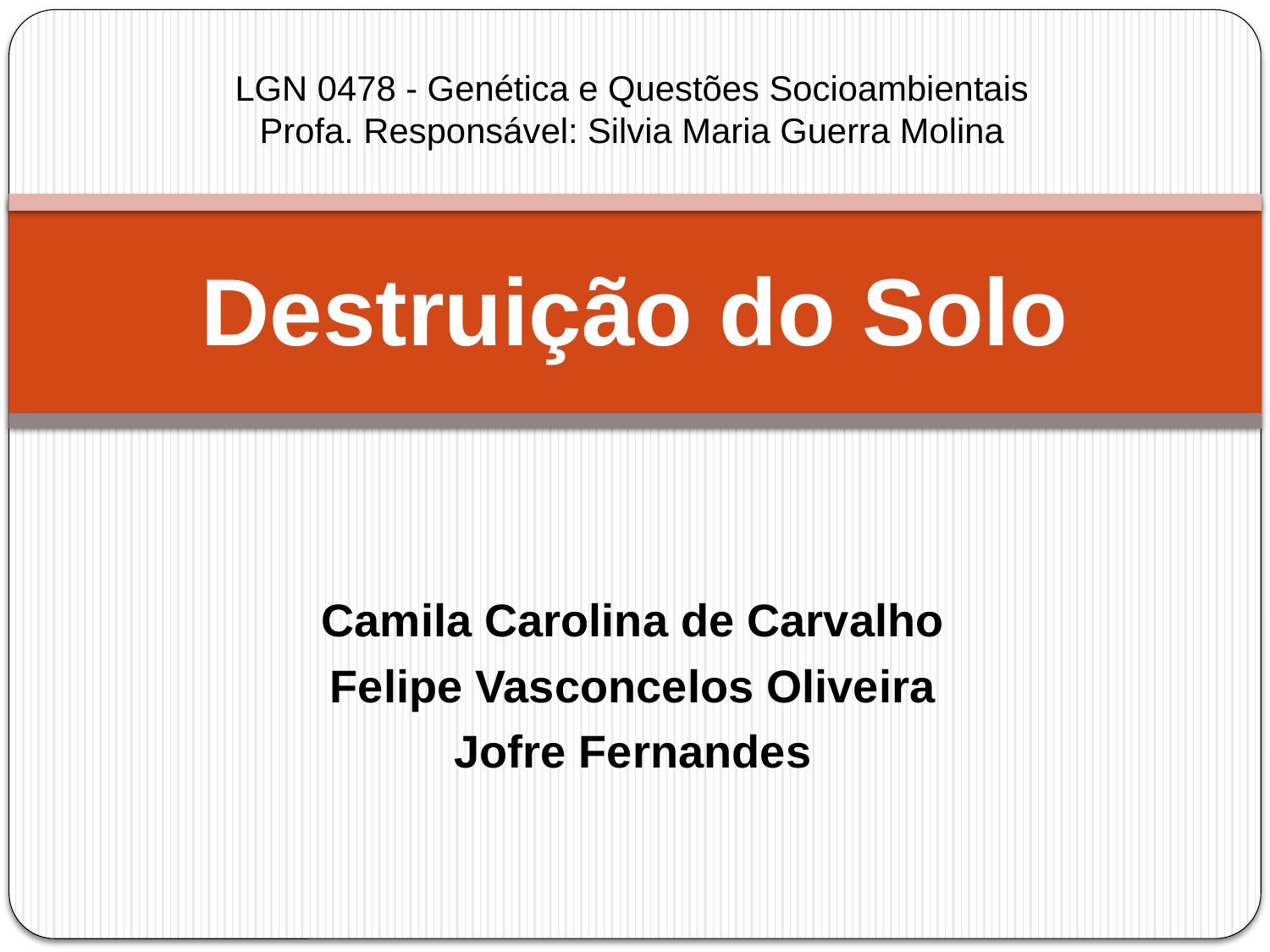

LGN 0478 - Genética e Questões Socioambientais
Profa. Responsável: Silvia Maria Guerra Molina
# Destruição do Solo
Camila Carolina de Carvalho
Felipe Vasconcelos Oliveira
Jofre Fernandes